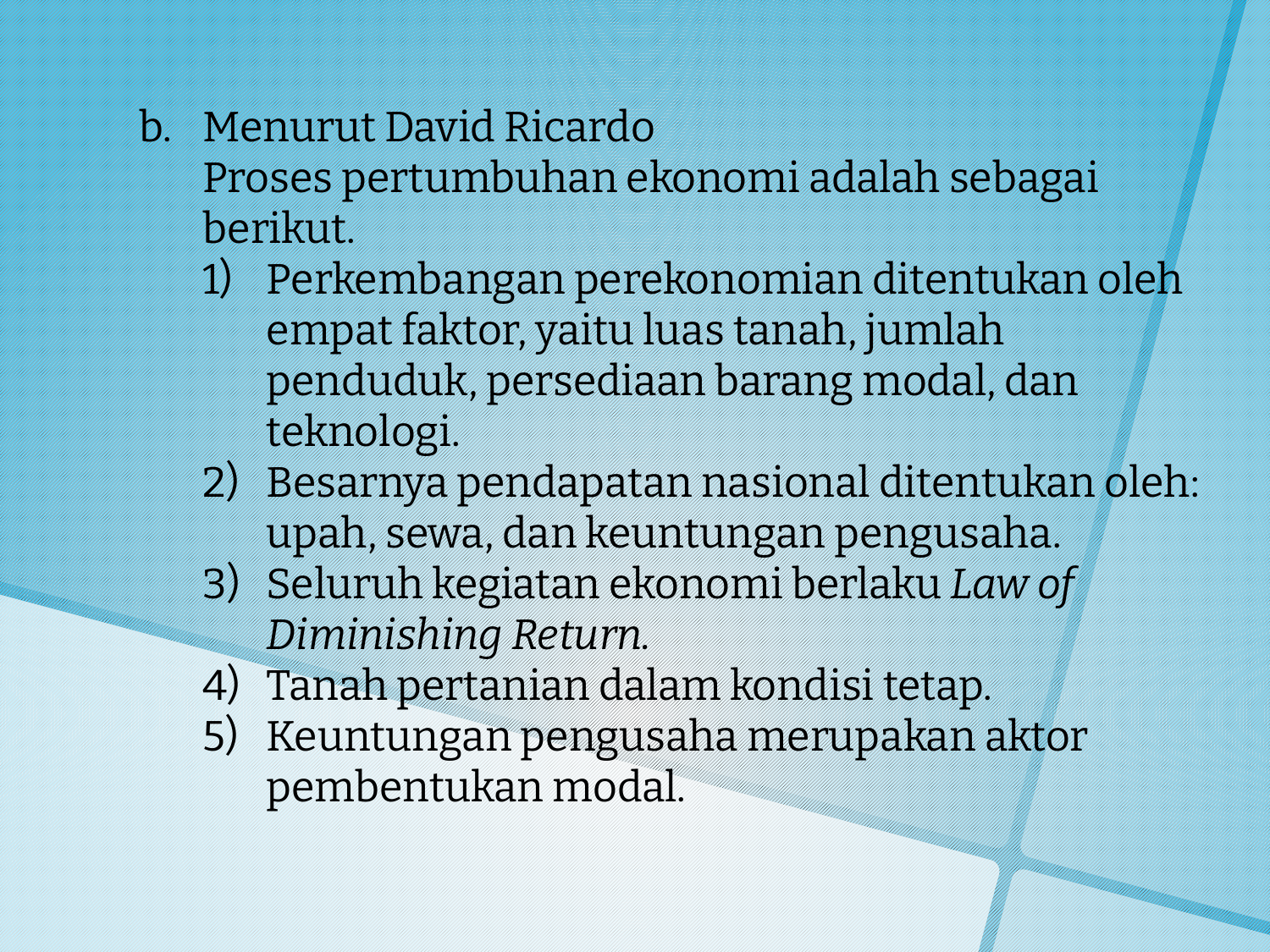

Menurut David Ricardo
Proses pertumbuhan ekonomi adalah sebagai berikut.
Perkembangan perekonomian ditentukan oleh empat faktor, yaitu luas tanah, jumlah penduduk, persediaan barang modal, dan teknologi.
Besarnya pendapatan nasional ditentukan oleh: upah, sewa, dan keuntungan pengusaha.
Seluruh kegiatan ekonomi berlaku Law of Diminishing Return.
Tanah pertanian dalam kondisi tetap.
Keuntungan pengusaha merupakan aktor pembentukan modal.